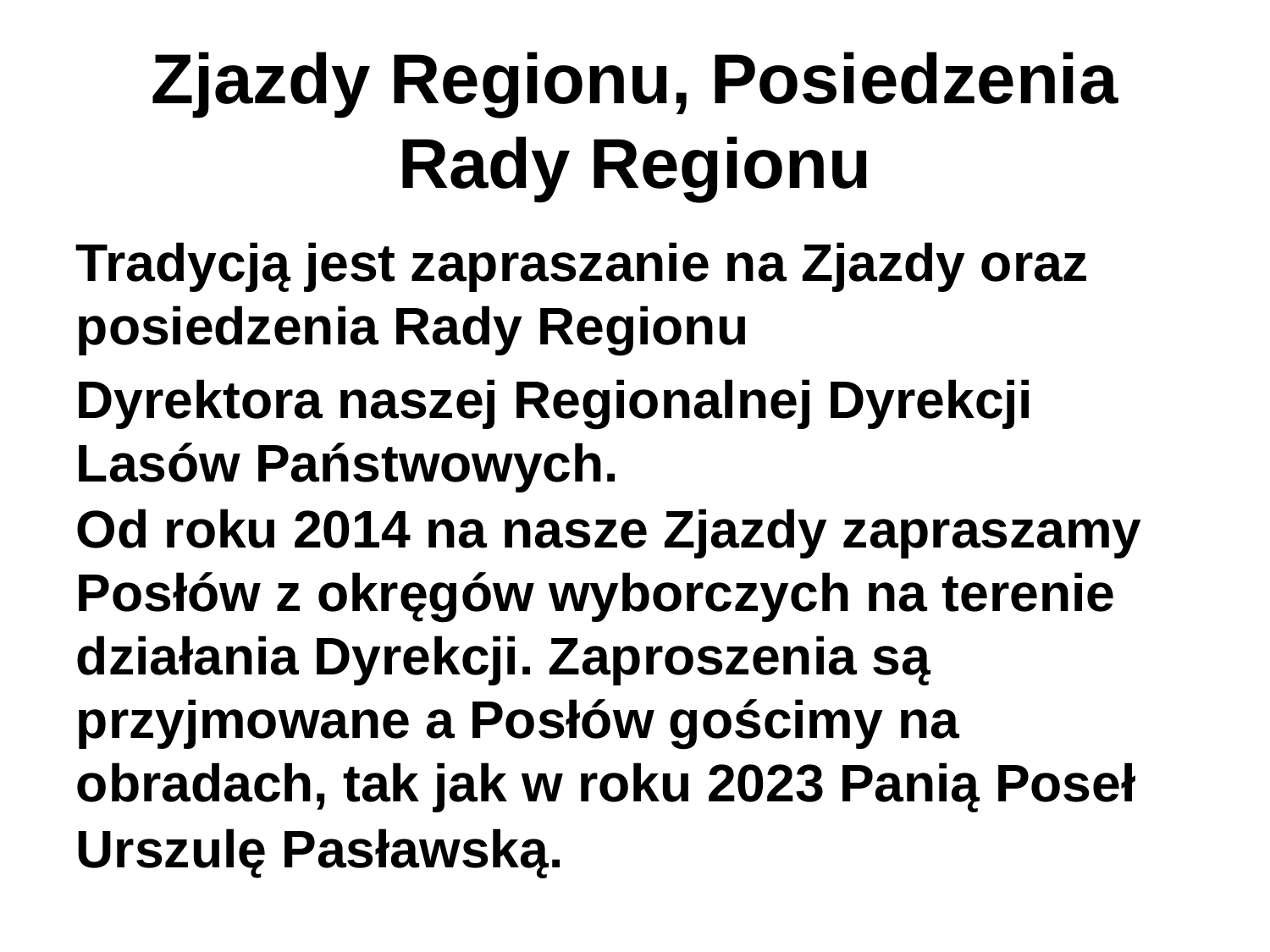

Zjazdy Regionu, Posiedzenia Rady Regionu
Tradycją jest zapraszanie na Zjazdy oraz posiedzenia Rady Regionu
Dyrektora naszej Regionalnej Dyrekcji Lasów Państwowych.
Od roku 2014 na nasze Zjazdy zapraszamy Posłów z okręgów wyborczych na terenie działania Dyrekcji. Zaproszenia są przyjmowane a Posłów gościmy na obradach, tak jak w roku 2023 Panią Poseł
Urszulę Pasławską.